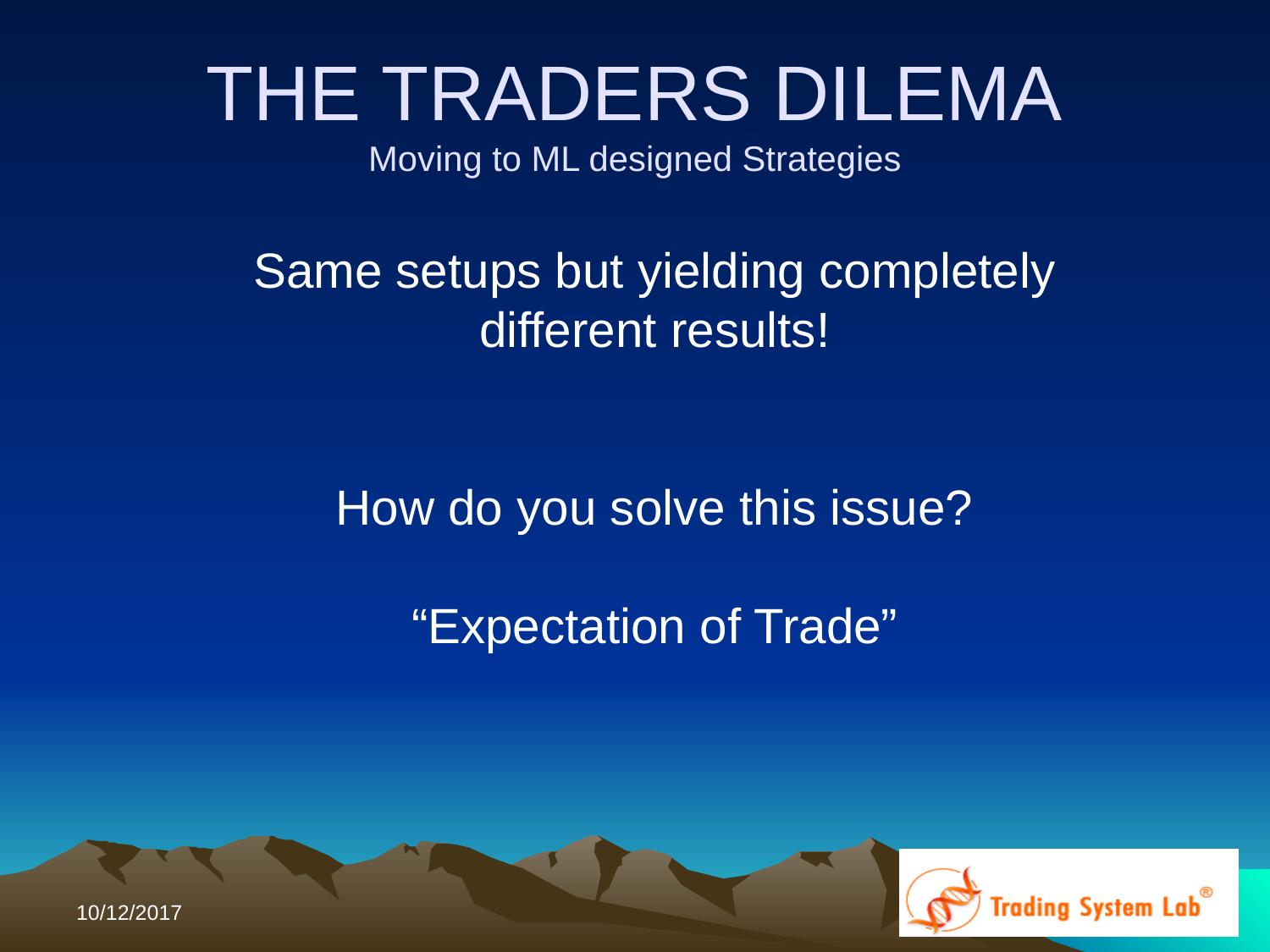

# THE TRADERS DILEMA Moving to ML designed Strategies
Same setups but yielding completely different results!

How do you solve this issue?

“Expectation of Trade”

10/12/2017